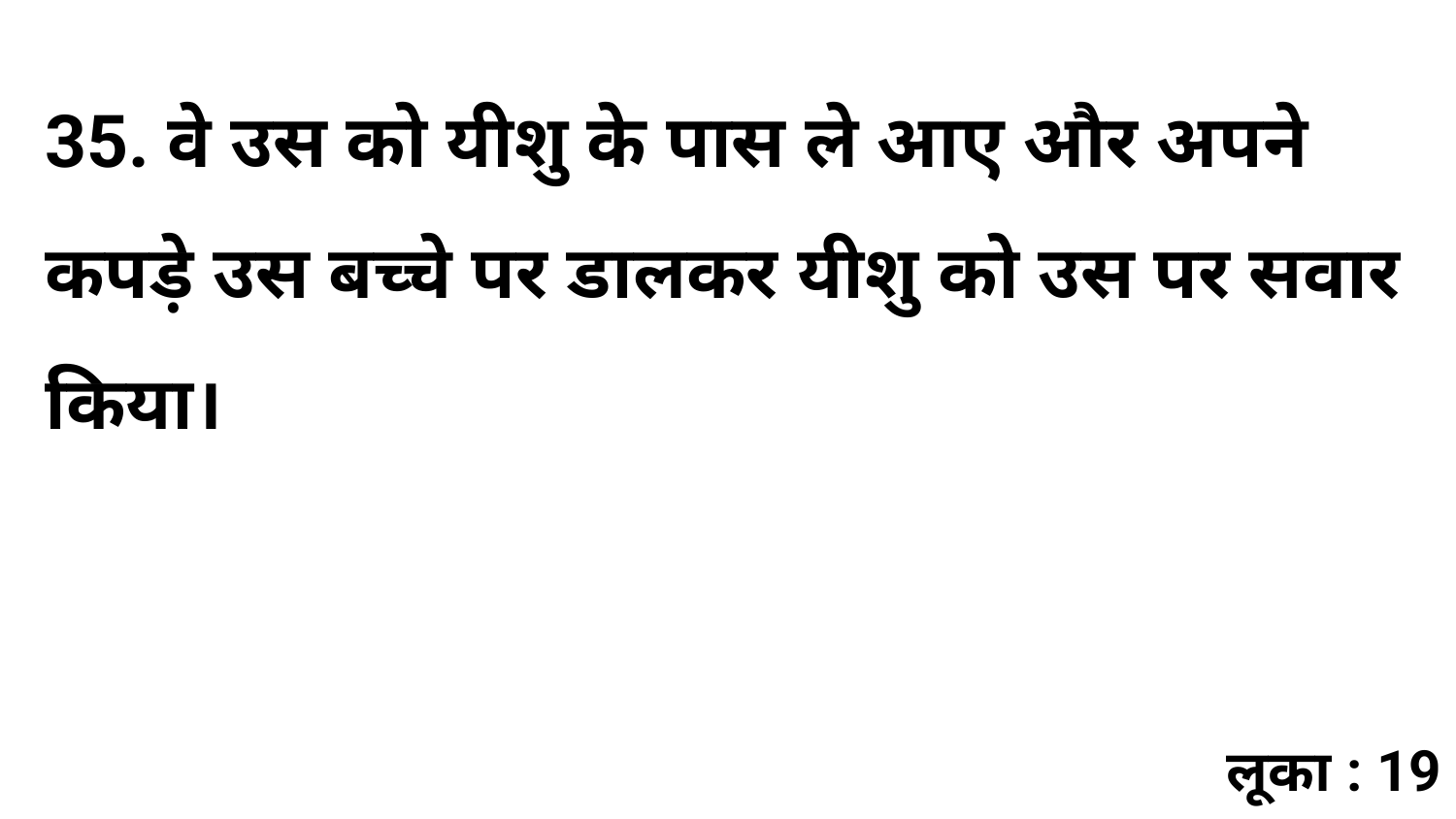

35. वे उस को यीशु के पास ले आए और अपने कपड़े उस बच्चे पर डालकर यीशु को उस पर सवार किया।
लूका : 19